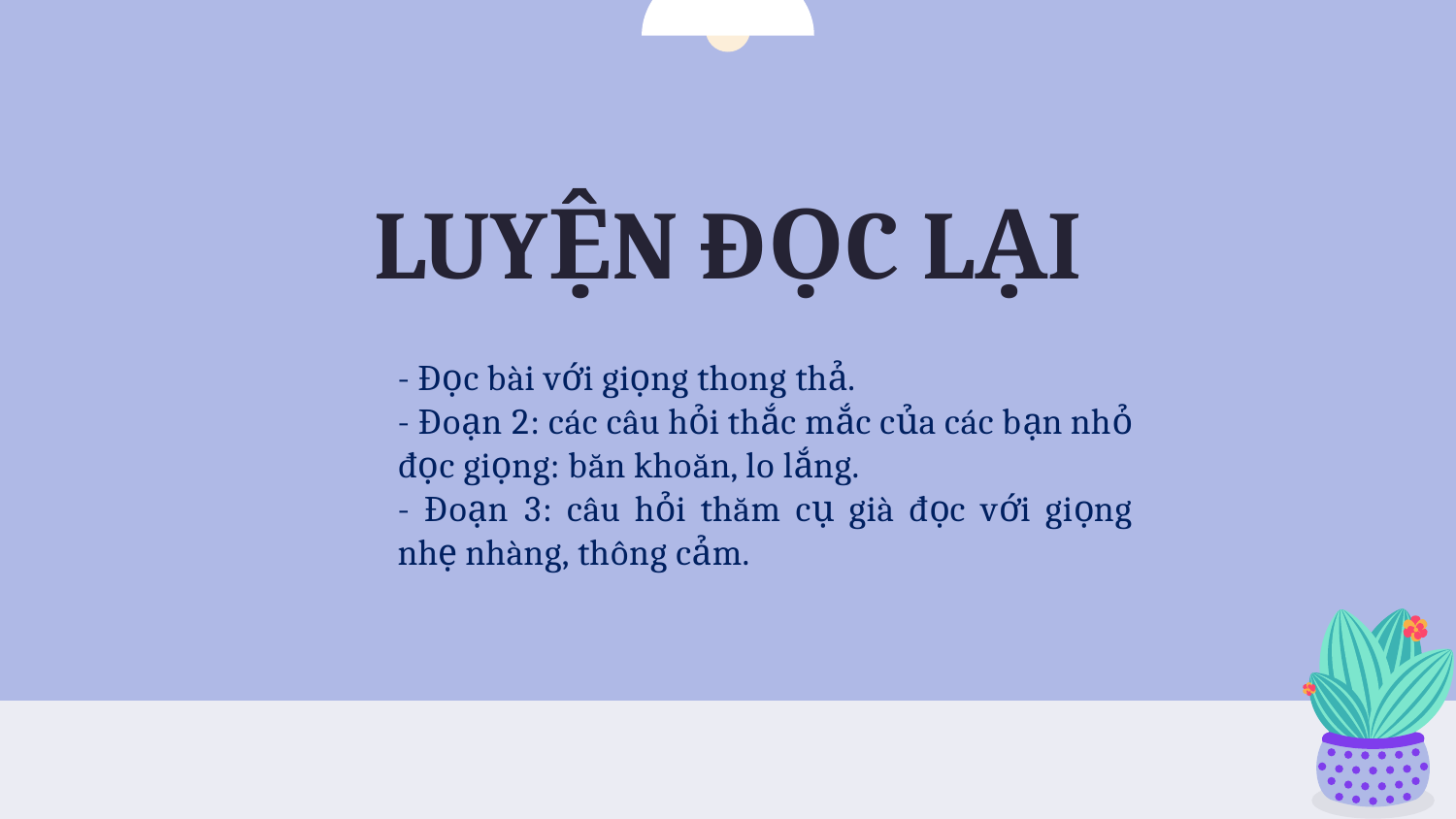

LUYỆN ĐỌC LẠI
- Đọc bài với giọng thong thả.
- Đoạn 2: các câu hỏi thắc mắc của các bạn nhỏ đọc giọng: băn khoăn, lo lắng.
- Đoạn 3: câu hỏi thăm cụ già đọc với giọng nhẹ nhàng, thông cảm.